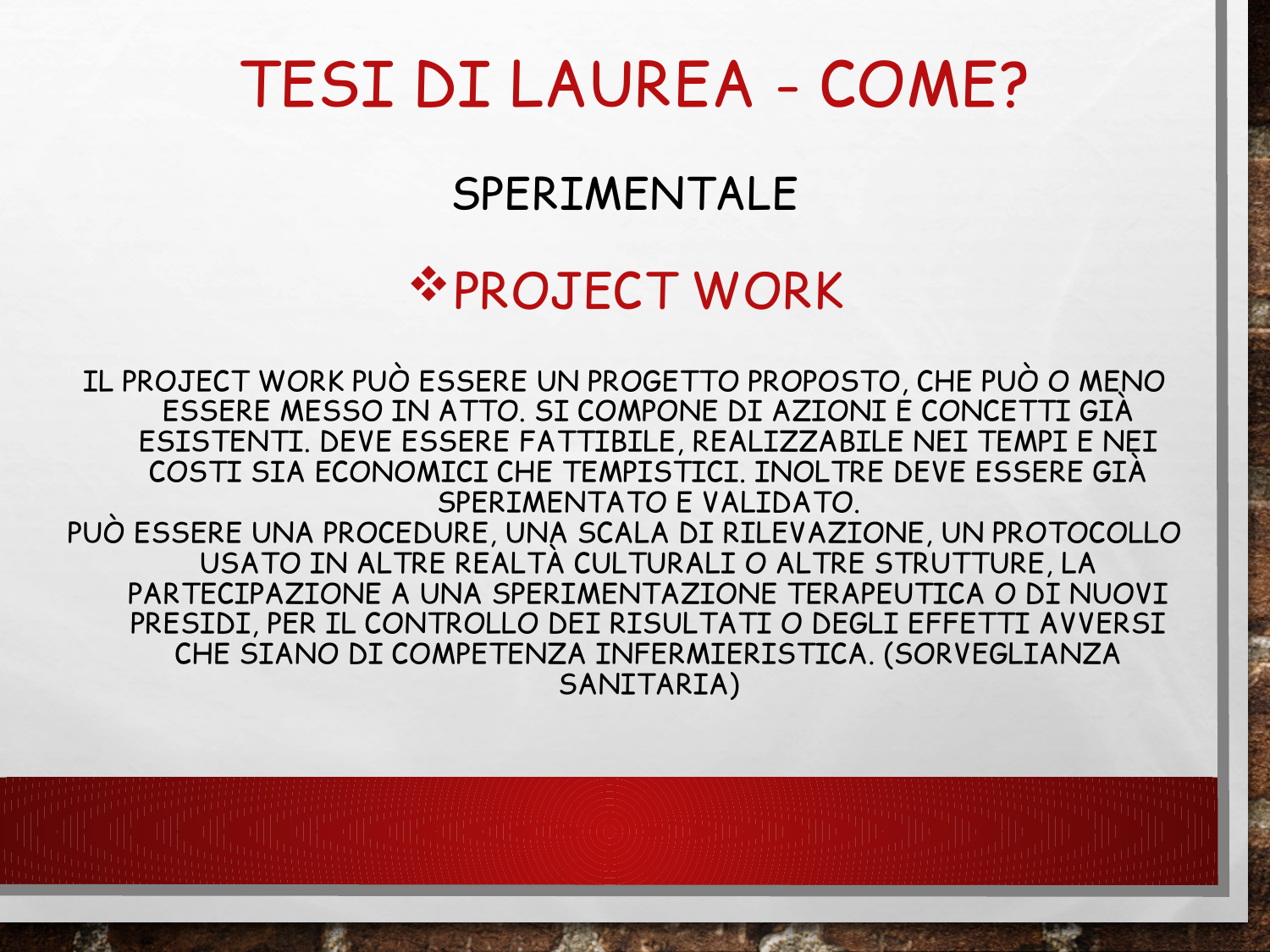

# TESI DI LAUREA - come?
sperimentale

Project work

Il project work può essere un progetto proposto, che può o meno essere messo in atto. Si compone di azioni e concetti già esistenti. Deve essere fattibile, realizzabile nei tempi e nei costi sia economici che tempistici. Inoltre deve essere già sperimentato e validato.
Può essere una procedure, una scala di rilevazione, un protocollo usato in altre realtà culturali o altre strutture, la partecipazione a una sperimentazione terapeutica o di nuovi presidi, per il controllo dei risultati o degli effetti avversi che siano di competenza infermieristica. (sorveglianza sanitaria)